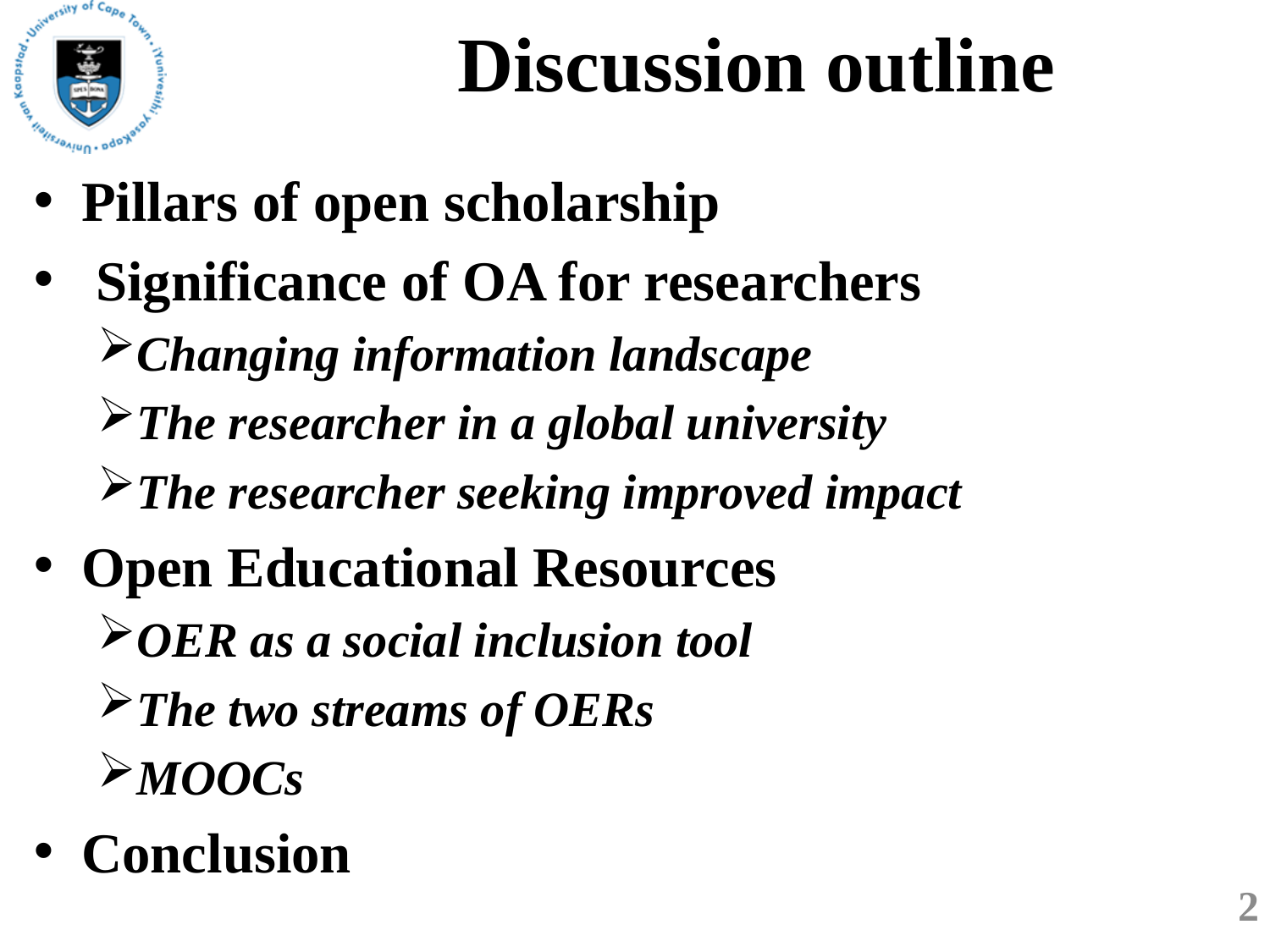

# Discussion outline
Pillars of open scholarship
 Significance of OA for researchers
Changing information landscape
The researcher in a global university
The researcher seeking improved impact
Open Educational Resources
OER as a social inclusion tool
The two streams of OERs
MOOCs
Conclusion

2